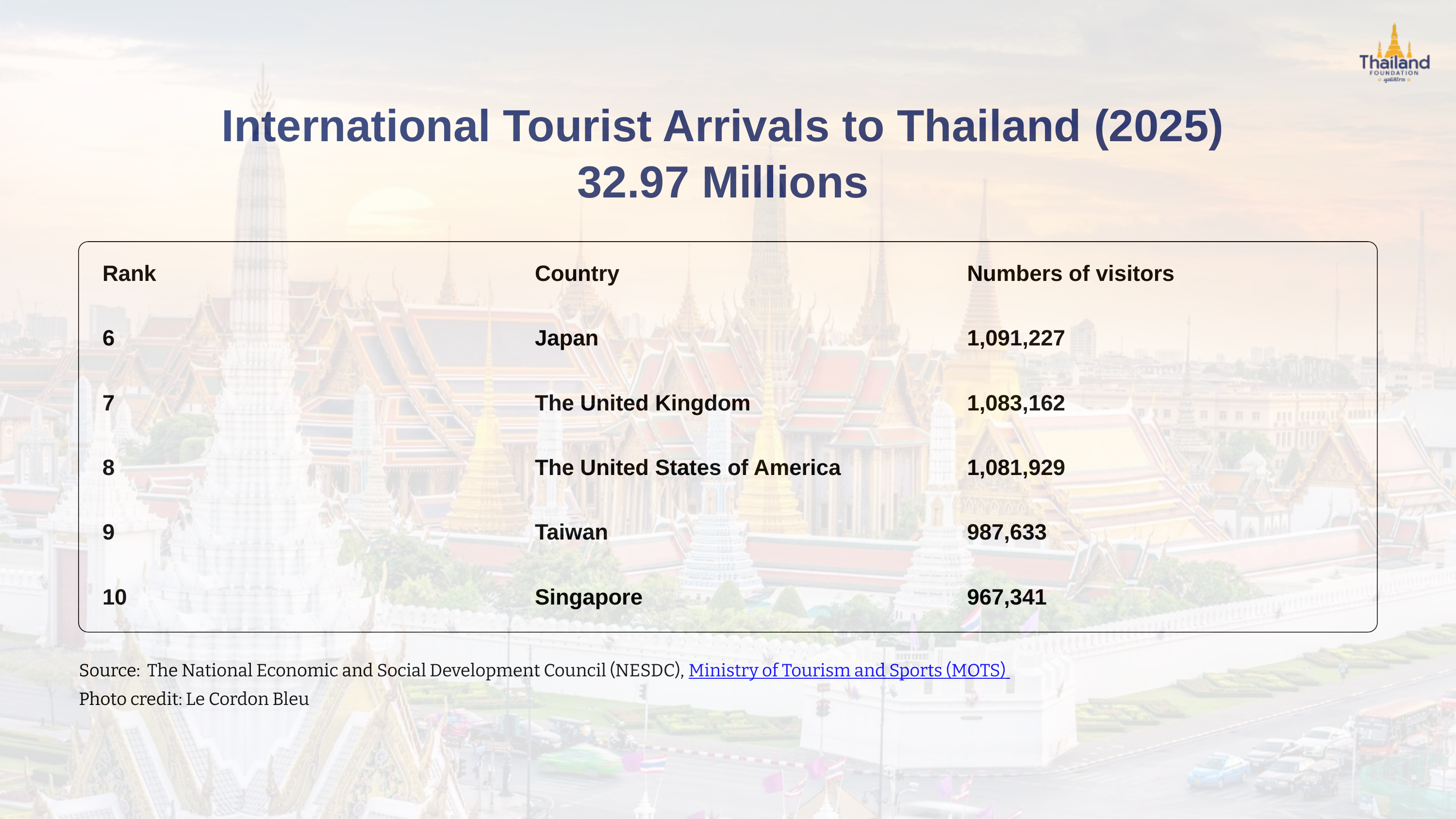

International Tourist Arrivals to Thailand (2025)
 32.97 Millions

Rank
Country
Numbers of visitors

6
Japan
1,091,227

7
The United Kingdom
1,083,162

8
The United States of America
1,081,929

9
Taiwan
987,633

10
Singapore
967,341
Source:  The National Economic and Social Development Council (NESDC), Ministry of Tourism and Sports (MOTS)
Photo credit: Le Cordon Bleu